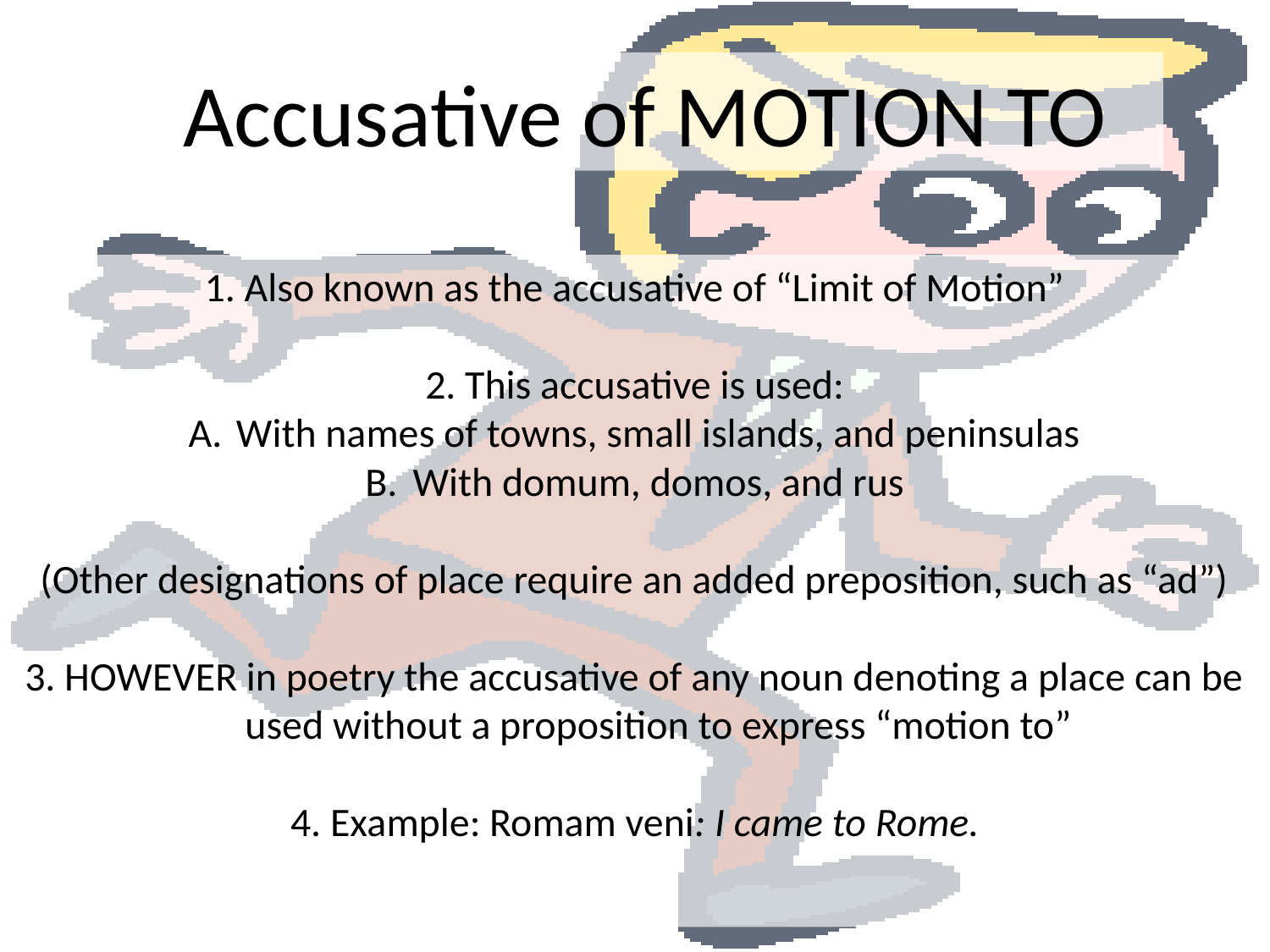

Accusative of MOTION TO
1. Also known as the accusative of “Limit of Motion”

2. This accusative is used:
With names of towns, small islands, and peninsulas
With domum, domos, and rus

(Other designations of place require an added preposition, such as “ad”)

3. HOWEVER in poetry the accusative of any noun denoting a place can be used without a proposition to express “motion to”

4. Example: Romam veni: I came to Rome.